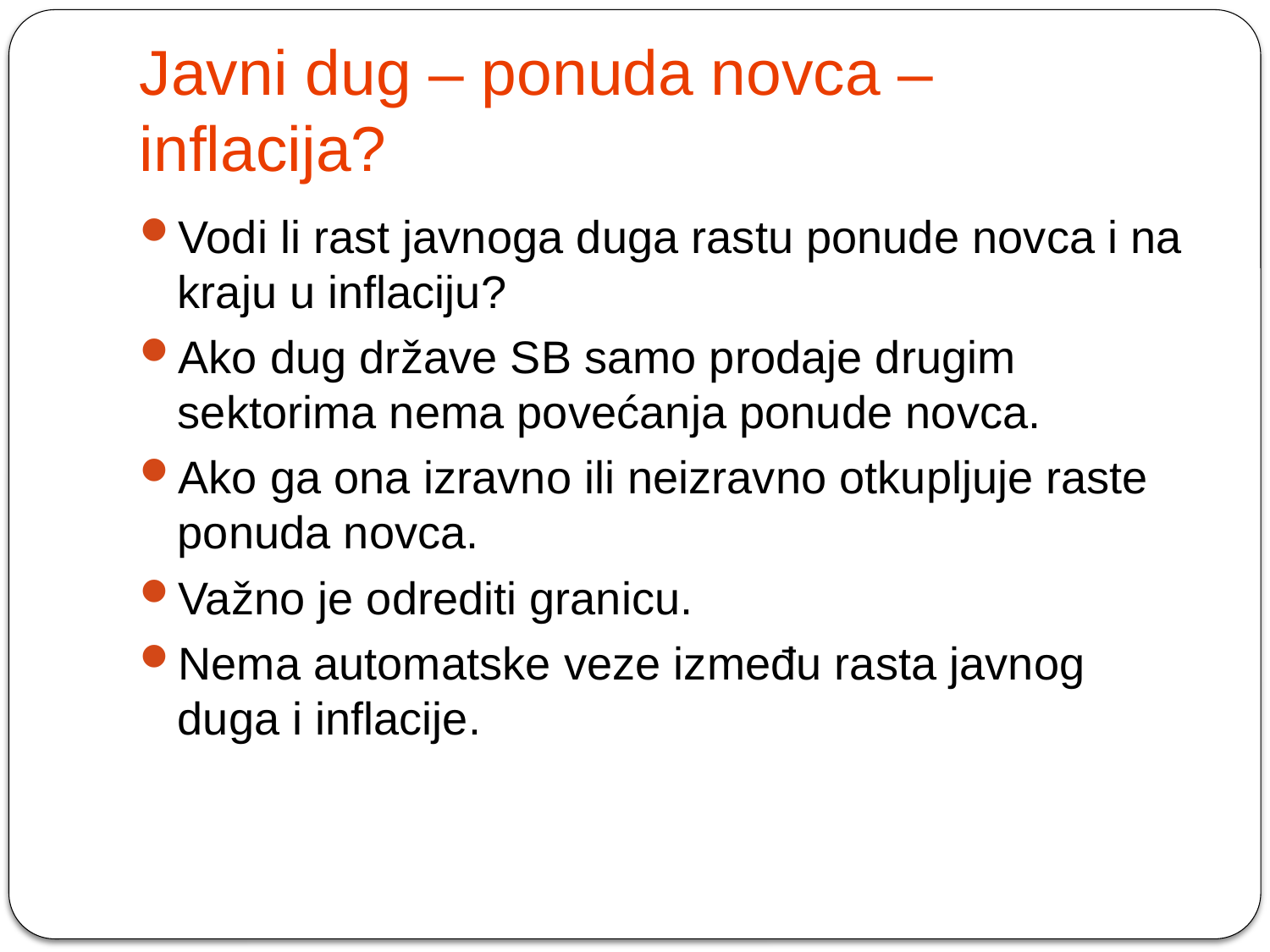

# Javni dug – ponuda novca – inflacija?
Vodi li rast javnoga duga rastu ponude novca i na kraju u inflaciju?
Ako dug države SB samo prodaje drugim sektorima nema povećanja ponude novca.
Ako ga ona izravno ili neizravno otkupljuje raste ponuda novca.
Važno je odrediti granicu.
Nema automatske veze između rasta javnog duga i inflacije.